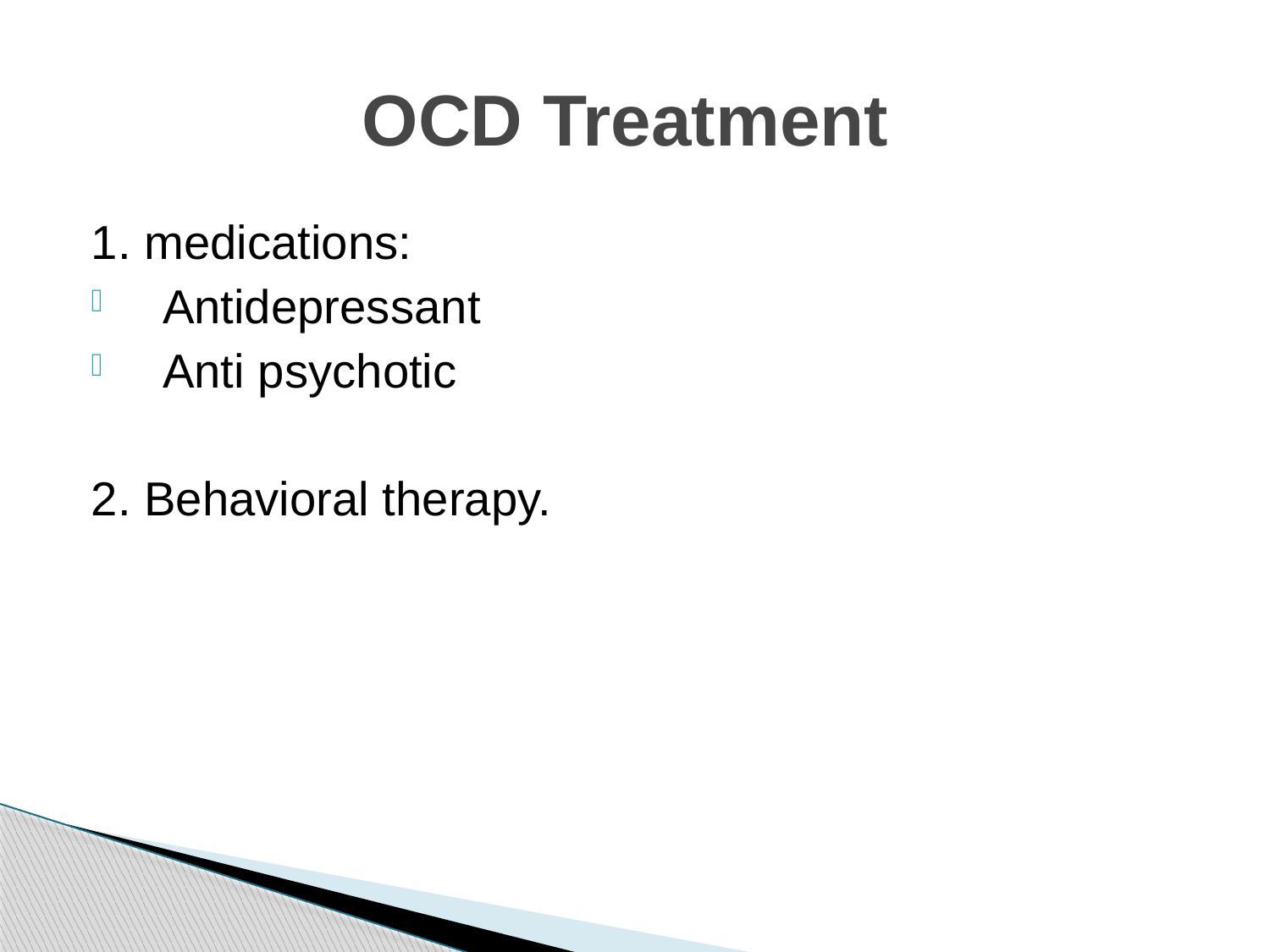

# OCD Treatment
1. medications:
Antidepressant
Anti psychotic

2. Behavioral therapy.